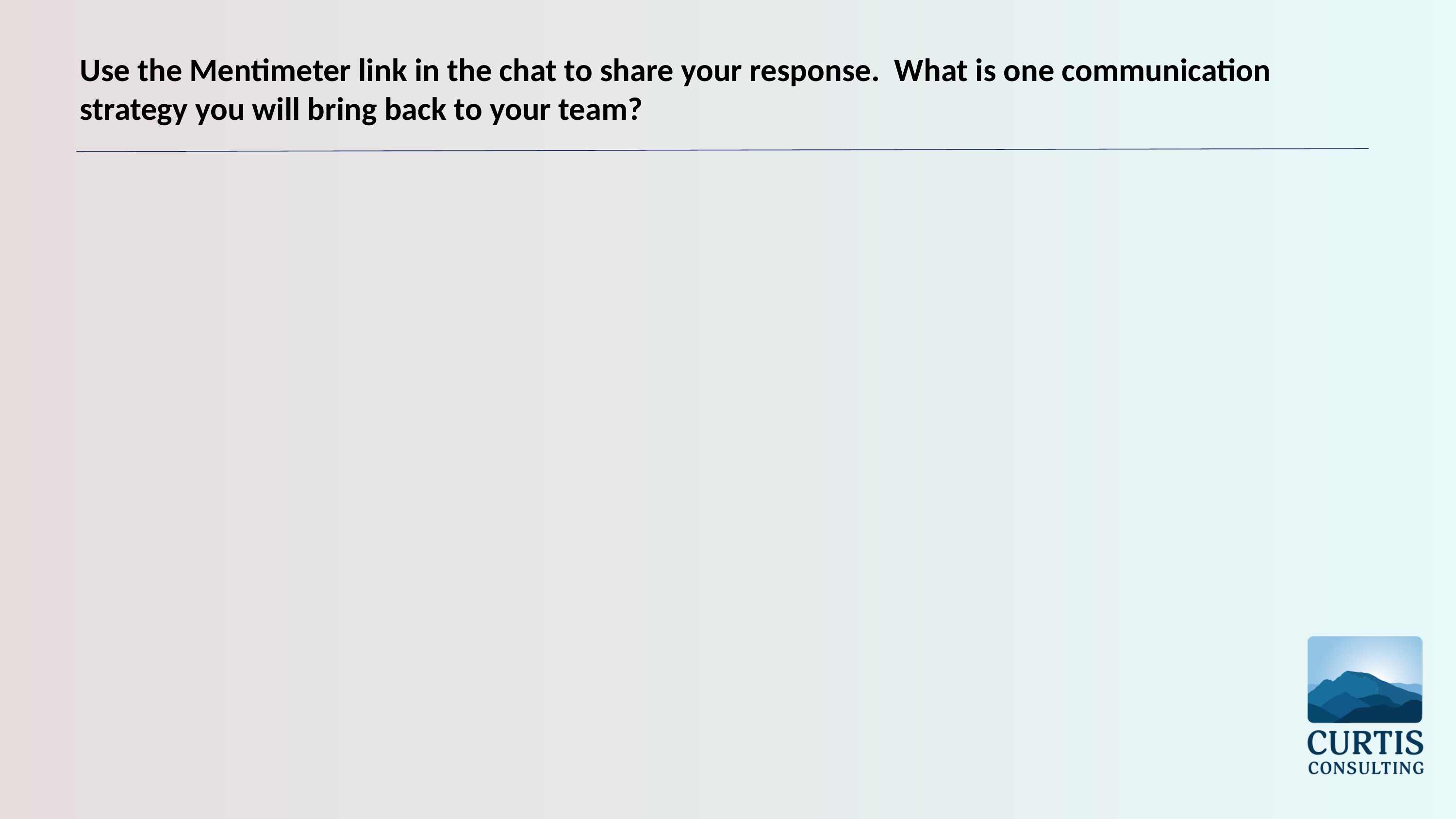

Use the Mentimeter link in the chat to share your response.  What is one communication strategy you will bring back to your team?